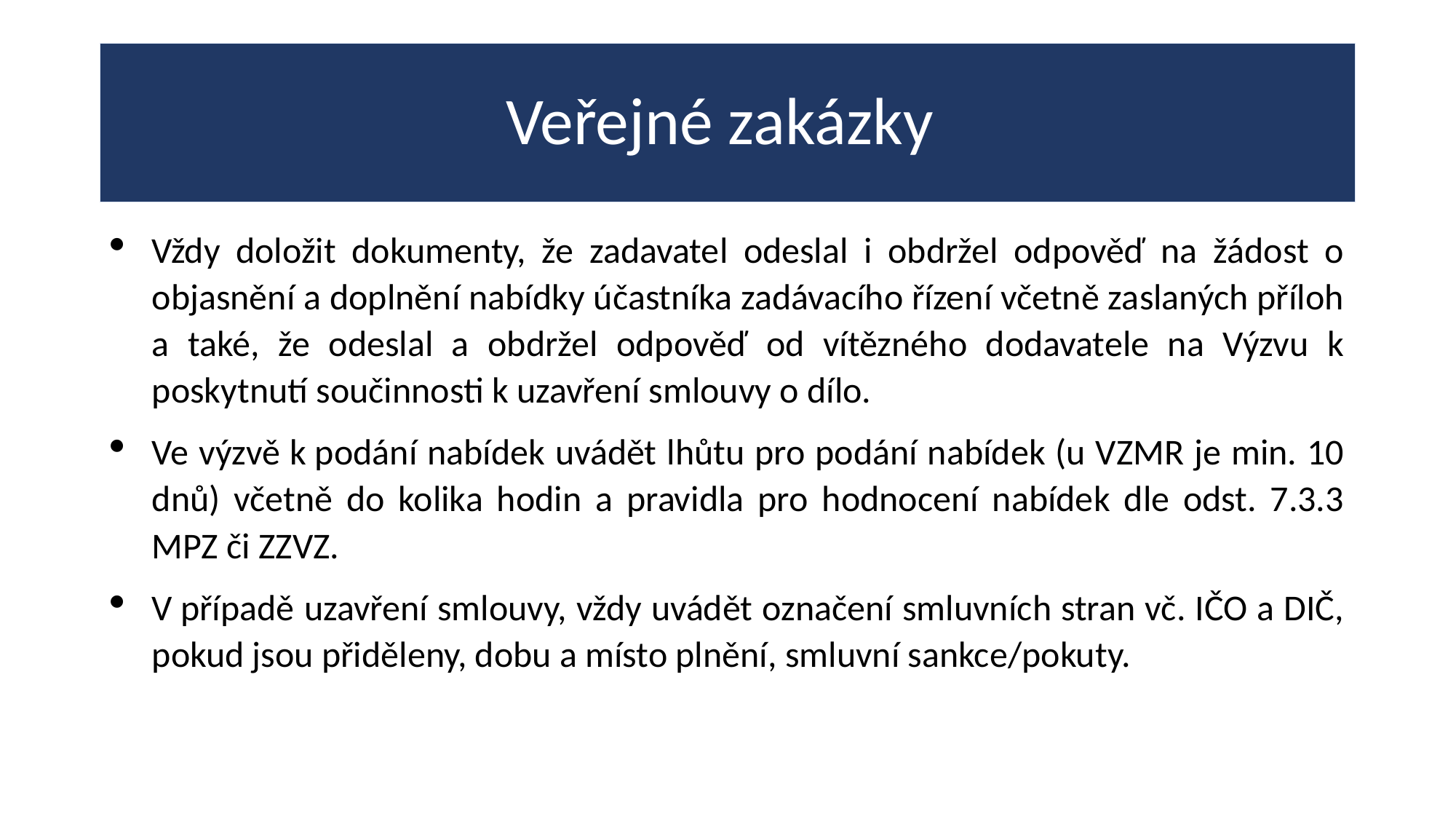

# Veřejné zakázky
Vždy doložit dokumenty, že zadavatel odeslal i obdržel odpověď na žádost o objasnění a doplnění nabídky účastníka zadávacího řízení včetně zaslaných příloh a také, že odeslal a obdržel odpověď od vítězného dodavatele na Výzvu k poskytnutí součinnosti k uzavření smlouvy o dílo.
Ve výzvě k podání nabídek uvádět lhůtu pro podání nabídek (u VZMR je min. 10 dnů) včetně do kolika hodin a pravidla pro hodnocení nabídek dle odst. 7.3.3 MPZ či ZZVZ.
V případě uzavření smlouvy, vždy uvádět označení smluvních stran vč. IČO a DIČ, pokud jsou přiděleny, dobu a místo plnění, smluvní sankce/pokuty.